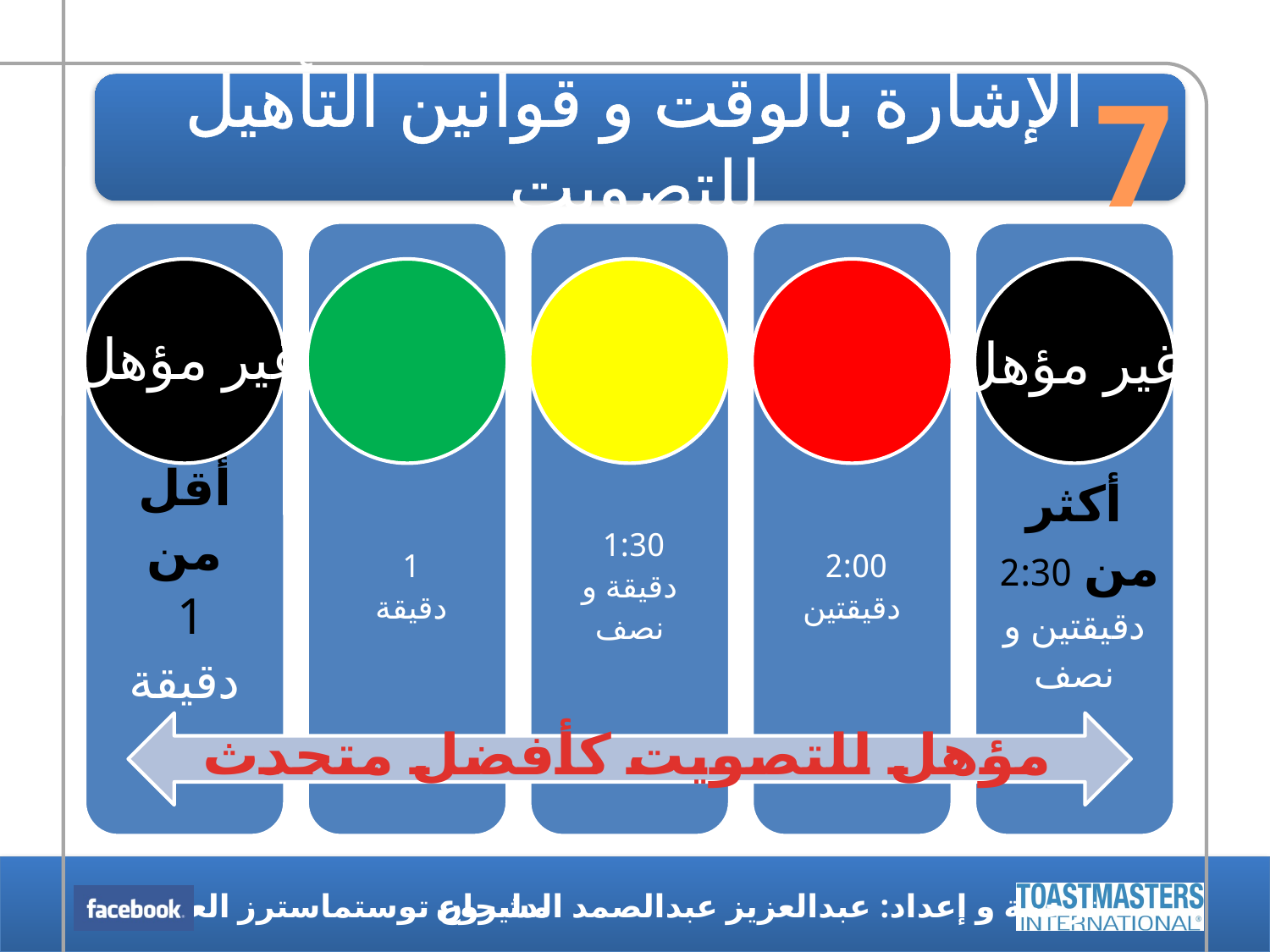

7
# الإشارة بالوقت و قوانين التأهيل للتصويت

أقل من
1
دقيقة
1
دقيقة
1:30
دقيقة و نصف
2:00
دقيقتين
أكثر من 2:30
دقيقتين و نصف
غير مؤهل
غير مؤهل
مؤهل للتصويت كأفضل متحدث